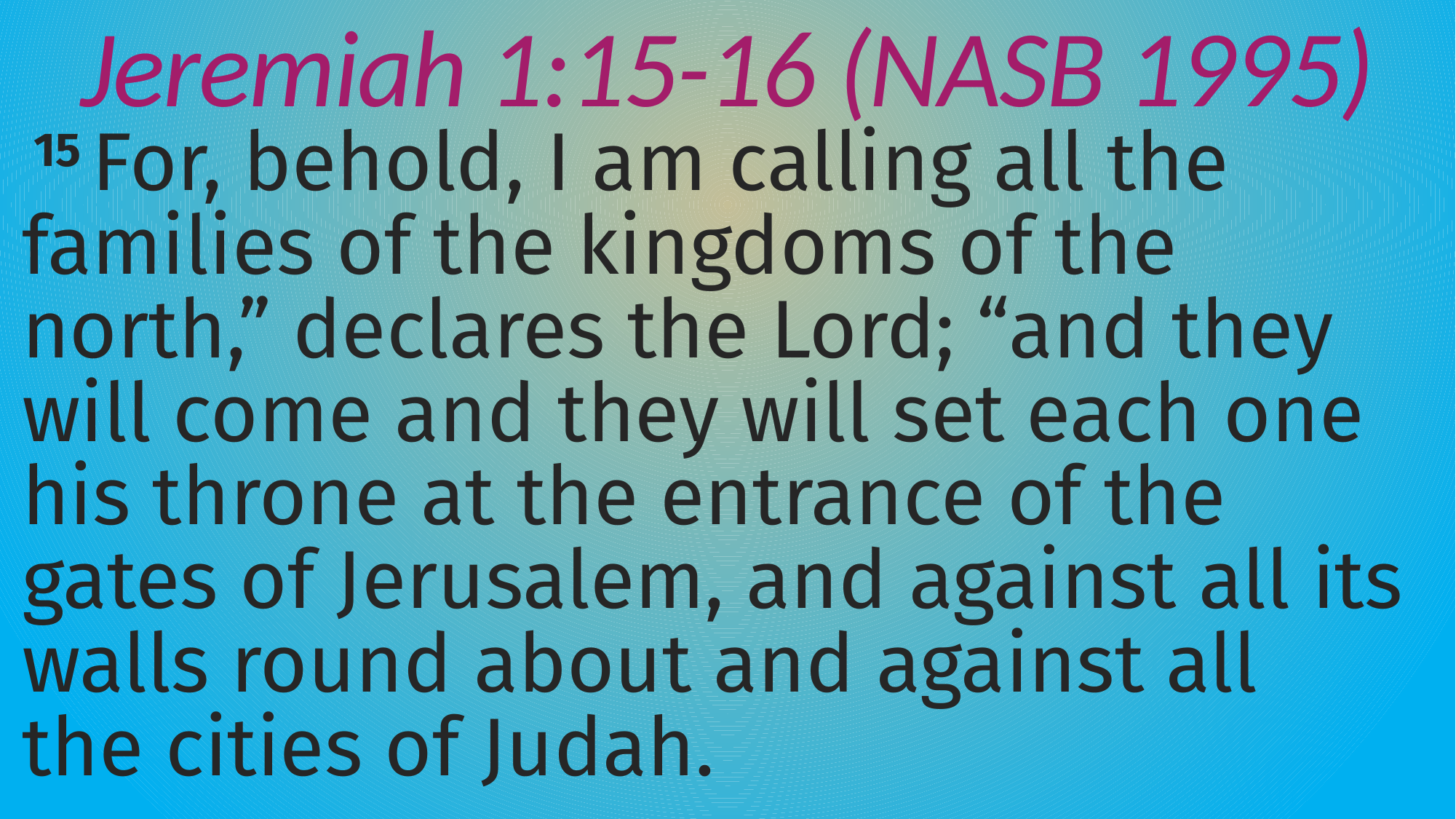

# Jeremiah 1:15-16 (NASB 1995)
15 For, behold, I am calling all the families of the kingdoms of the north,” declares the Lord; “and they will come and they will set each one his throne at the entrance of the gates of Jerusalem, and against all its walls round about and against all the cities of Judah.